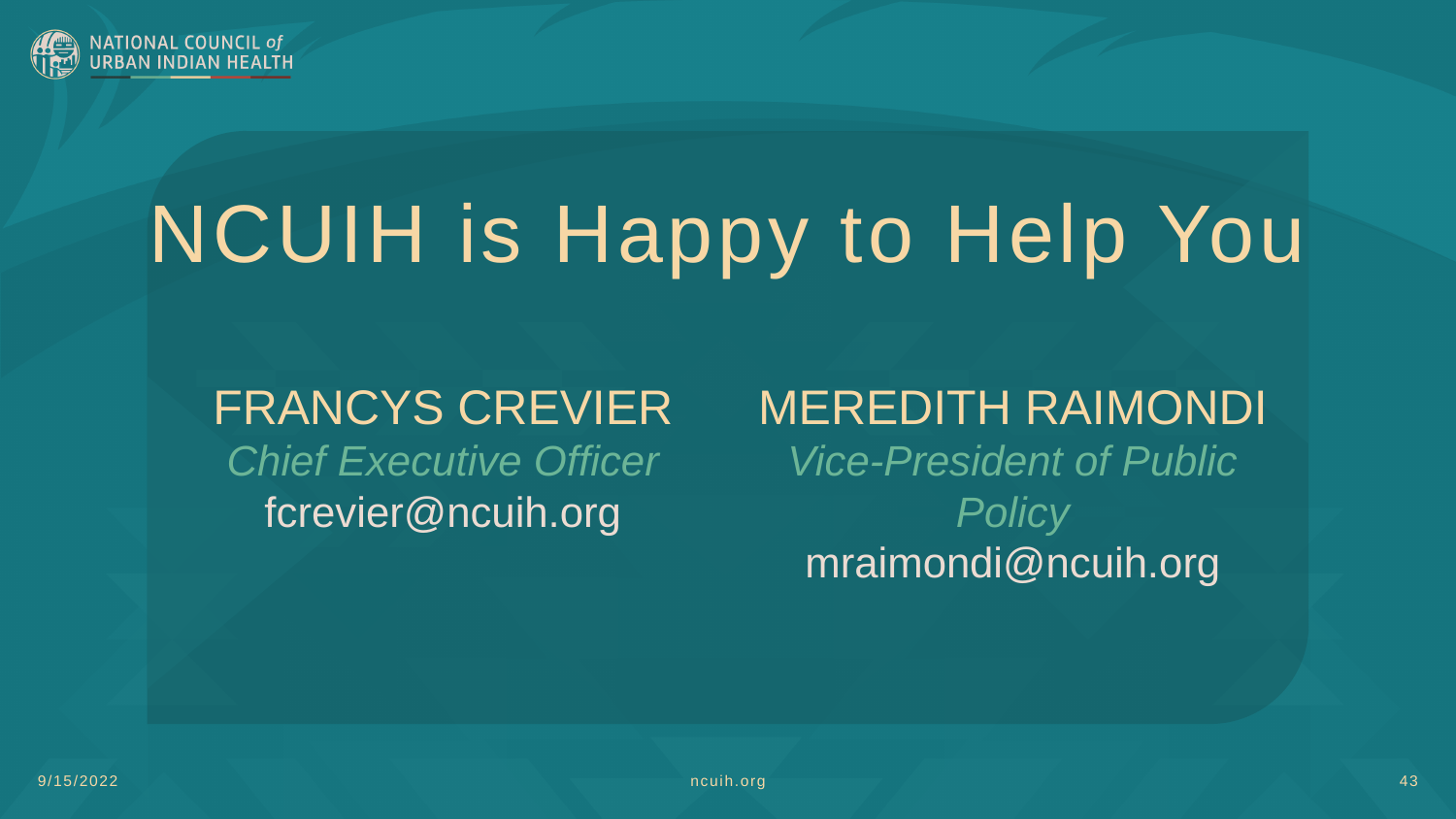

NCUIH is Happy to Help You

FRANCYS CREVIER
Chief Executive Officer
fcrevier@ncuih.org

MEREDITH RAIMONDI
Vice-President of Public Policy
mraimondi@ncuih.org

9/15/2022
ncuih.org
43